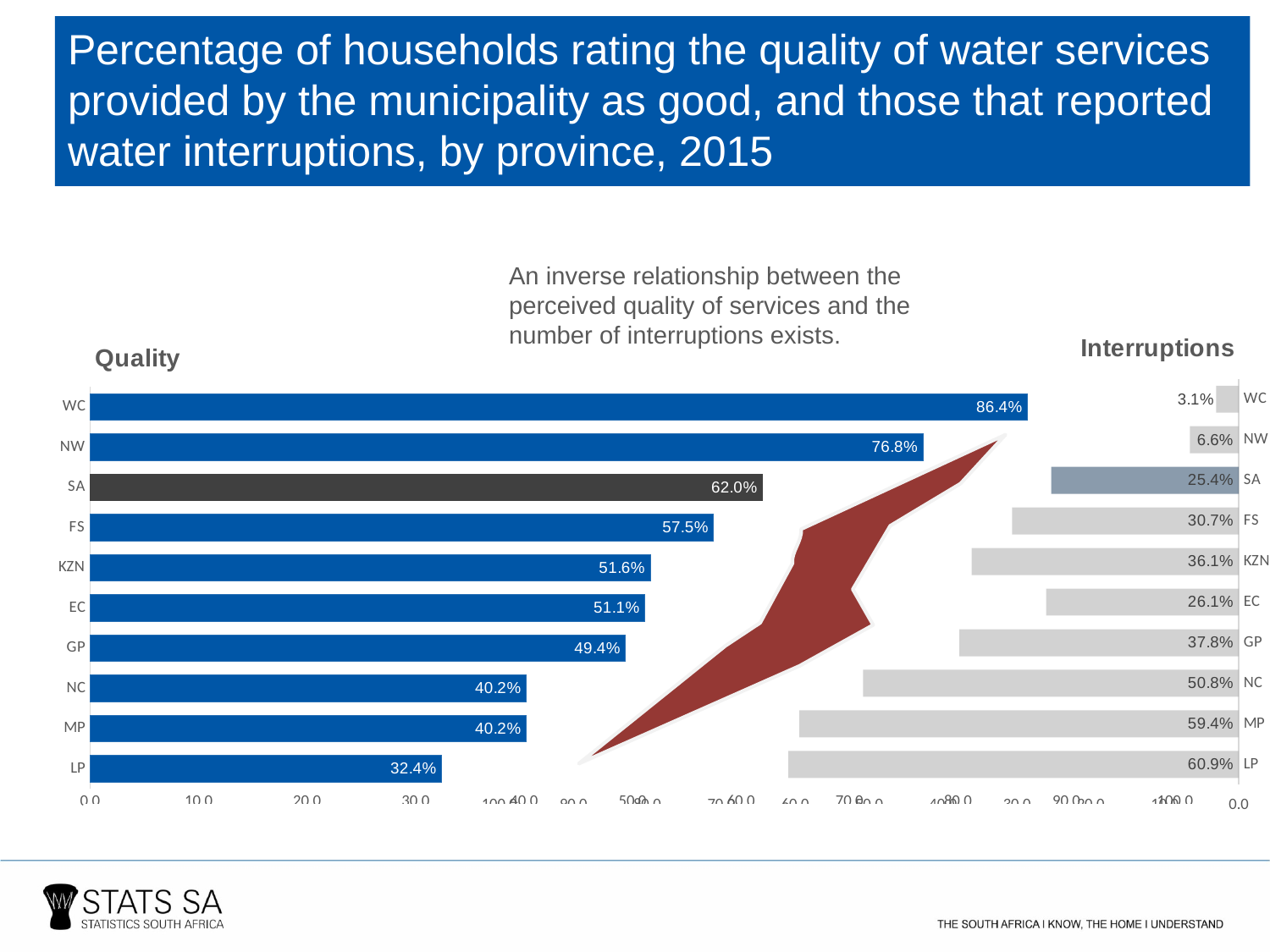

Percentage of households rating the quality of water services provided by the municipality as good, and those that reported water interruptions, by province, 2015
An inverse relationship between the perceived quality of services and the number of interruptions exists.

### Chart:

| Category | Quality |
|---|---|
| LP | 32.41 |
| MP | 40.21 |
| NC | 40.22 |
| GP | 49.36 |
| EC | 51.14 |
| KZN | 51.64 |
| FS | 57.48 |
| SA | 61.99 |
| NW | 76.78 |
| WC | 86.42 |

### Chart:

| Category | Interruptions |
|---|---|
| LP | 60.91 |
| MP | 59.43 |
| NC | 50.81 |
| GP | 37.79 |
| EC | 26.05 |
| KZN | 36.11 |
| FS | 30.65 |
| SA | 25.37 |
| NW | 6.6 |
| WC | 3.06 |